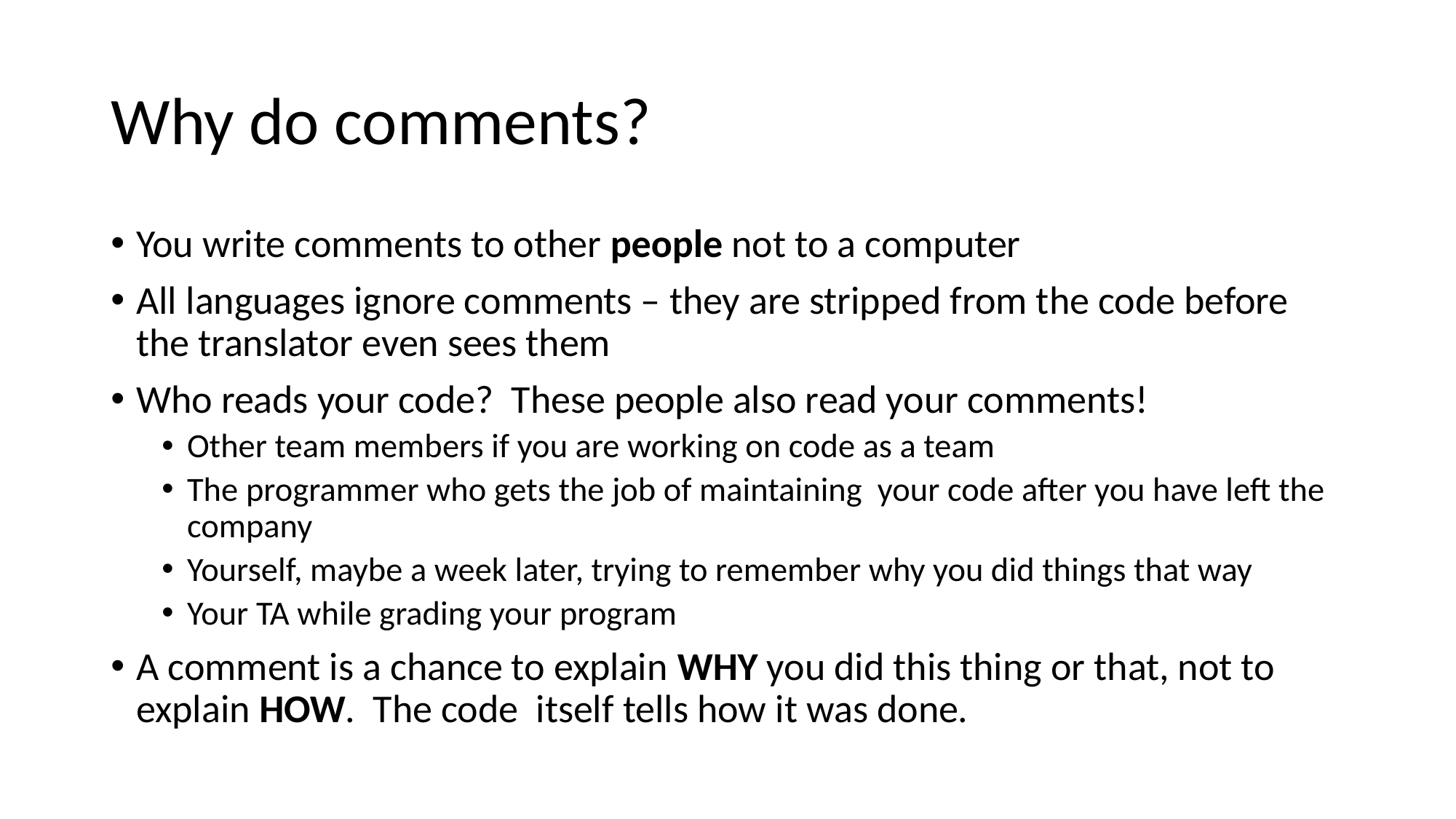

# Why do comments?
You write comments to other people not to a computer
All languages ignore comments – they are stripped from the code before the translator even sees them
Who reads your code?  These people also read your comments!
Other team members if you are working on code as a team
The programmer who gets the job of maintaining  your code after you have left the company
Yourself, maybe a week later, trying to remember why you did things that way
Your TA while grading your program
A comment is a chance to explain WHY you did this thing or that, not to explain HOW.  The code  itself tells how it was done.